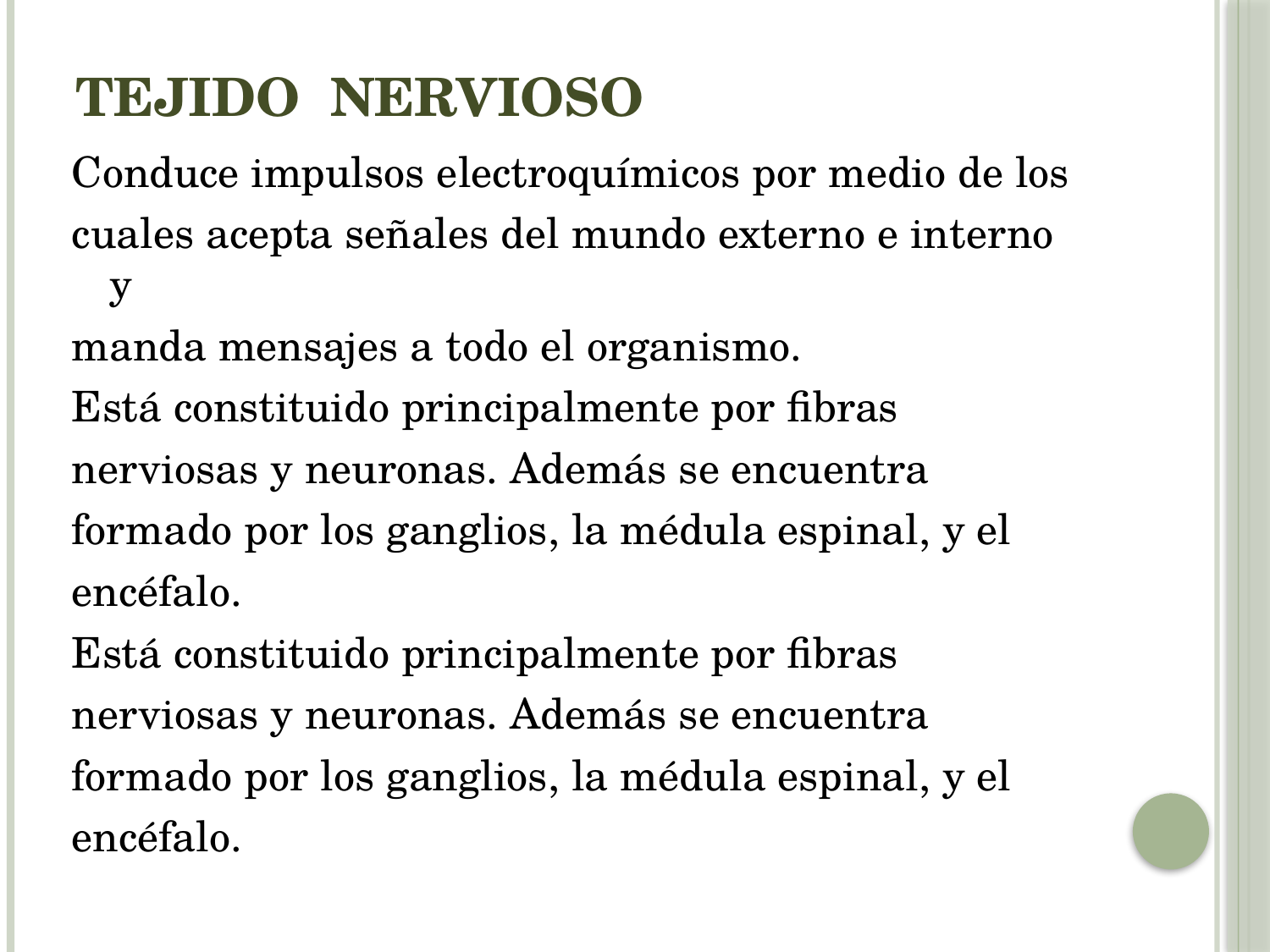

# Tejido  nervioso
Conduce impulsos electroquímicos por medio de los
cuales acepta señales del mundo externo e interno y
manda mensajes a todo el organismo.
Está constituido principalmente por fibras
nerviosas y neuronas. Además se encuentra
formado por los ganglios, la médula espinal, y el
encéfalo.
Está constituido principalmente por fibras
nerviosas y neuronas. Además se encuentra
formado por los ganglios, la médula espinal, y el
encéfalo.